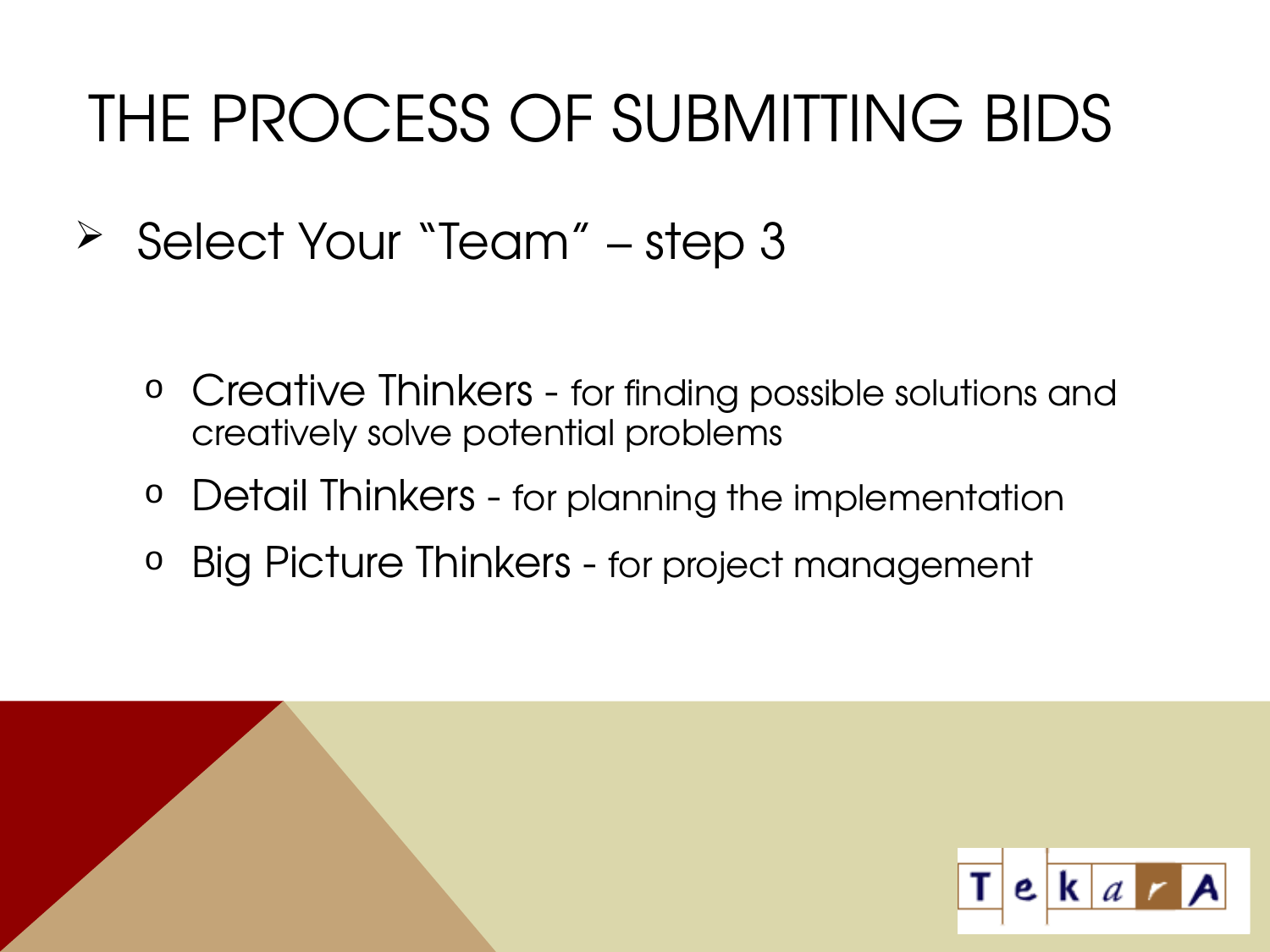

# The Process Of Submitting Bids
Select Your “Team” – step 3

Creative Thinkers - for finding possible solutions and creatively solve potential problems
Detail Thinkers - for planning the implementation
Big Picture Thinkers - for project management